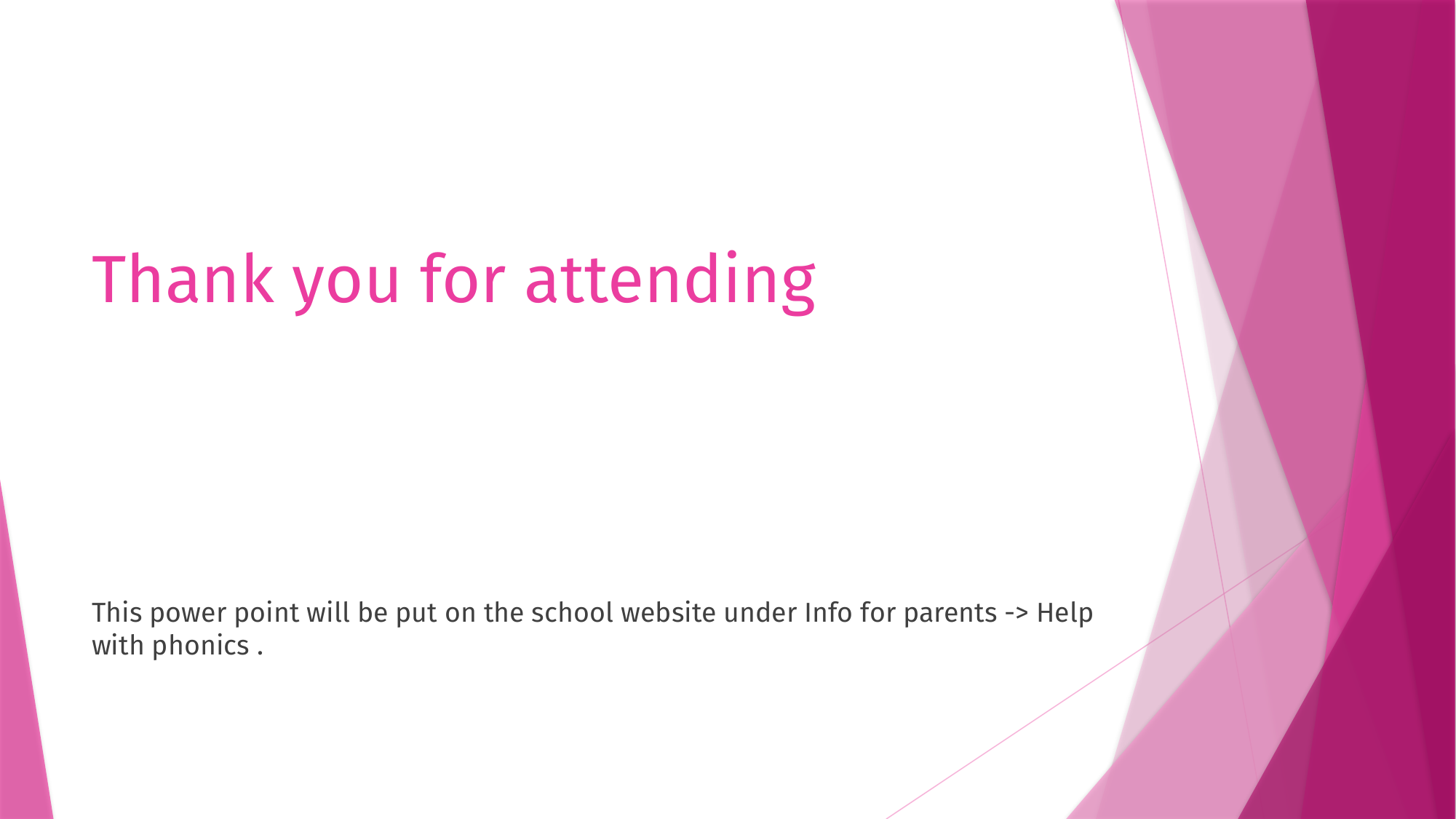

# Thank you for attending
This power point will be put on the school website under Info for parents -> Help with phonics .